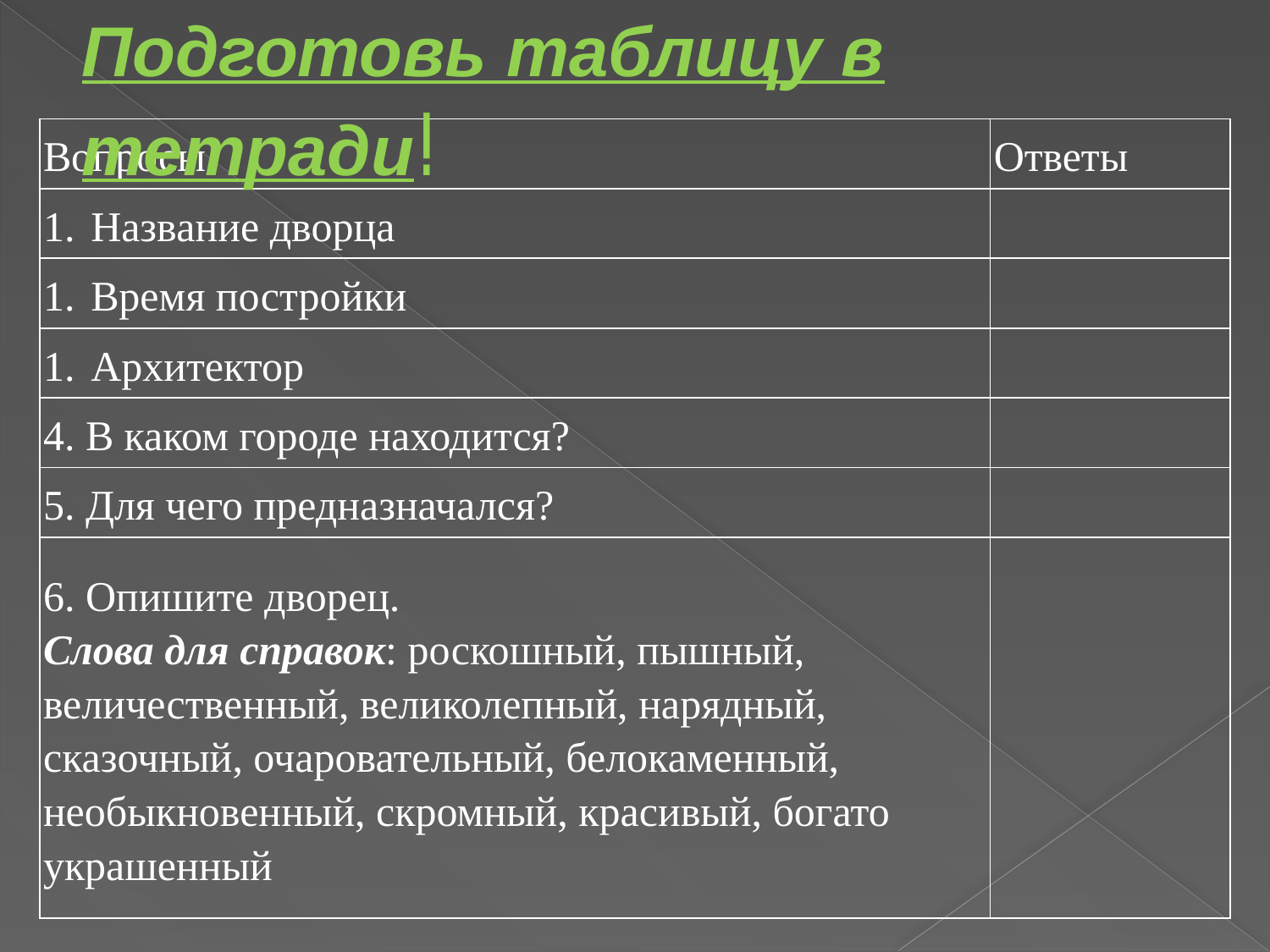

Подготовь таблицу в тетради!
| Вопросы | Ответы |
| --- | --- |
| Название дворца |  |
| Время постройки |  |
| Архитектор |  |
| 4. В каком городе находится? |  |
| 5. Для чего предназначался? |  |
| 6. Опишите дворец. Слова для справок: роскошный, пышный, величественный, великолепный, нарядный, сказочный, очаровательный, белокаменный, необыкновенный, скромный, красивый, богато украшенный |  |